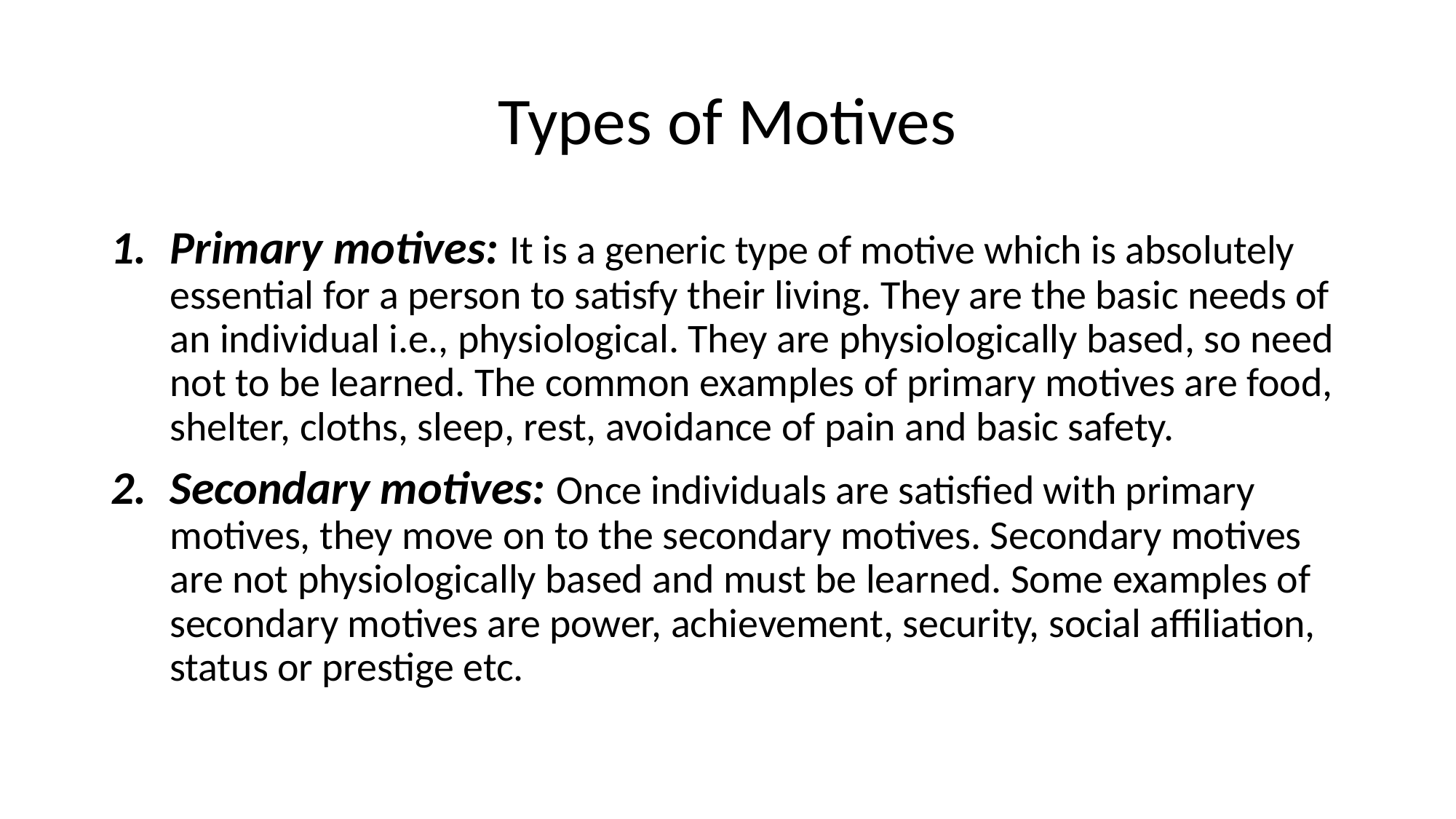

# Types of Motives
Primary motives: It is a generic type of motive which is absolutely essential for a person to satisfy their living. They are the basic needs of an individual i.e., physiological. They are physiologically based, so need not to be learned. The common examples of primary motives are food, shelter, cloths, sleep, rest, avoidance of pain and basic safety.
Secondary motives: Once individuals are satisfied with primary motives, they move on to the secondary motives. Secondary motives are not physiologically based and must be learned. Some examples of secondary motives are power, achievement, security, social affiliation, status or prestige etc.